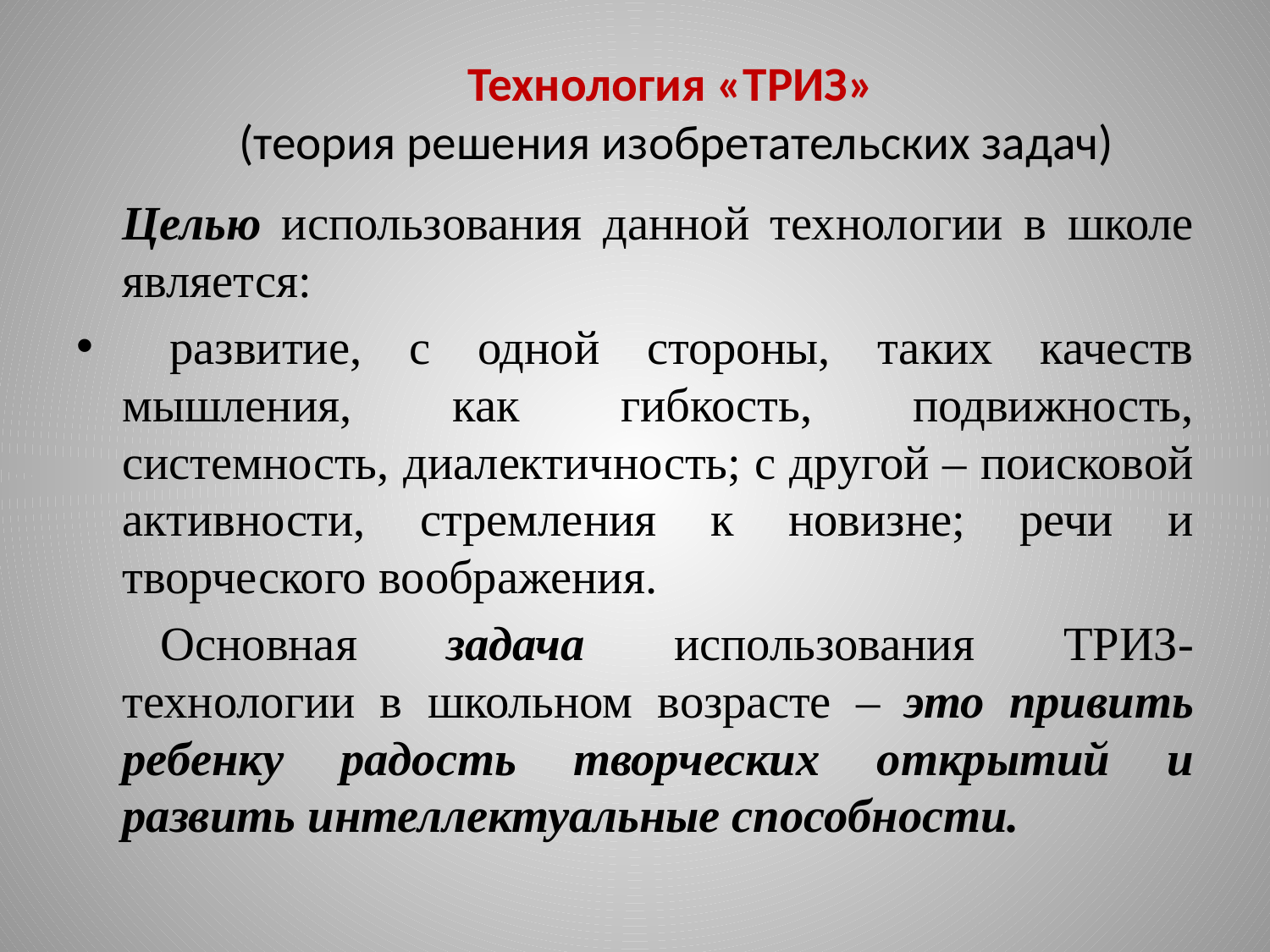

# Технология «ТРИЗ» (теория решения изобретательских задач)
		Целью использования данной технологии в школе является:
 развитие, с одной стороны, таких качеств мышления, как гибкость, подвижность, системность, диалектичность; с другой – поисковой активности, стремления к новизне; речи и творческого воображения.
       Основная задача использования ТРИЗ- технологии в школьном возрасте – это привить ребенку радость творческих открытий и развить интеллектуальные способности.